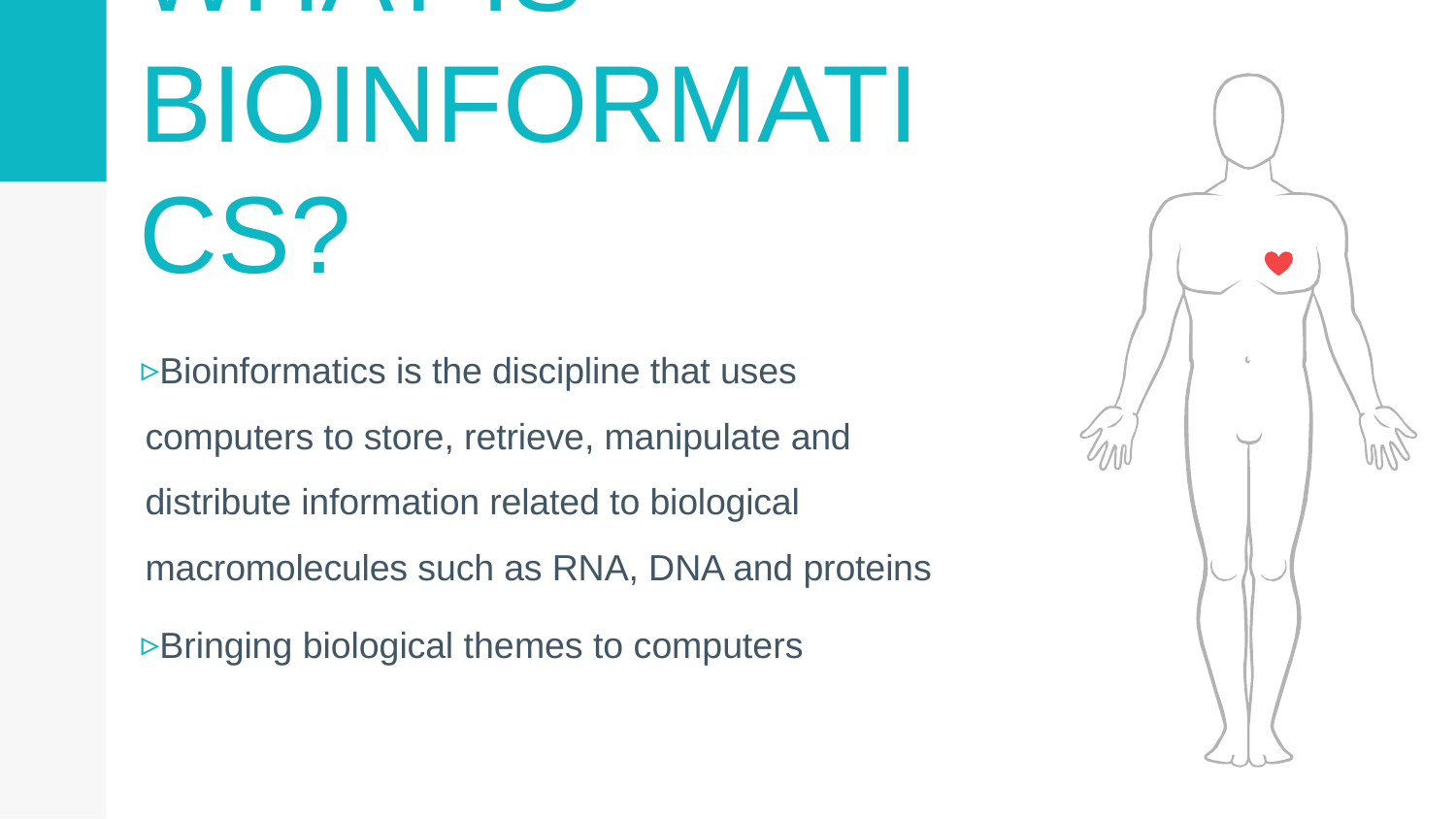

WHAT IS BIOINFORMATICS?

Bioinformatics is the discipline that uses computers to store, retrieve, manipulate and distribute information related to biological macromolecules such as RNA, DNA and proteins
Bringing biological themes to computers